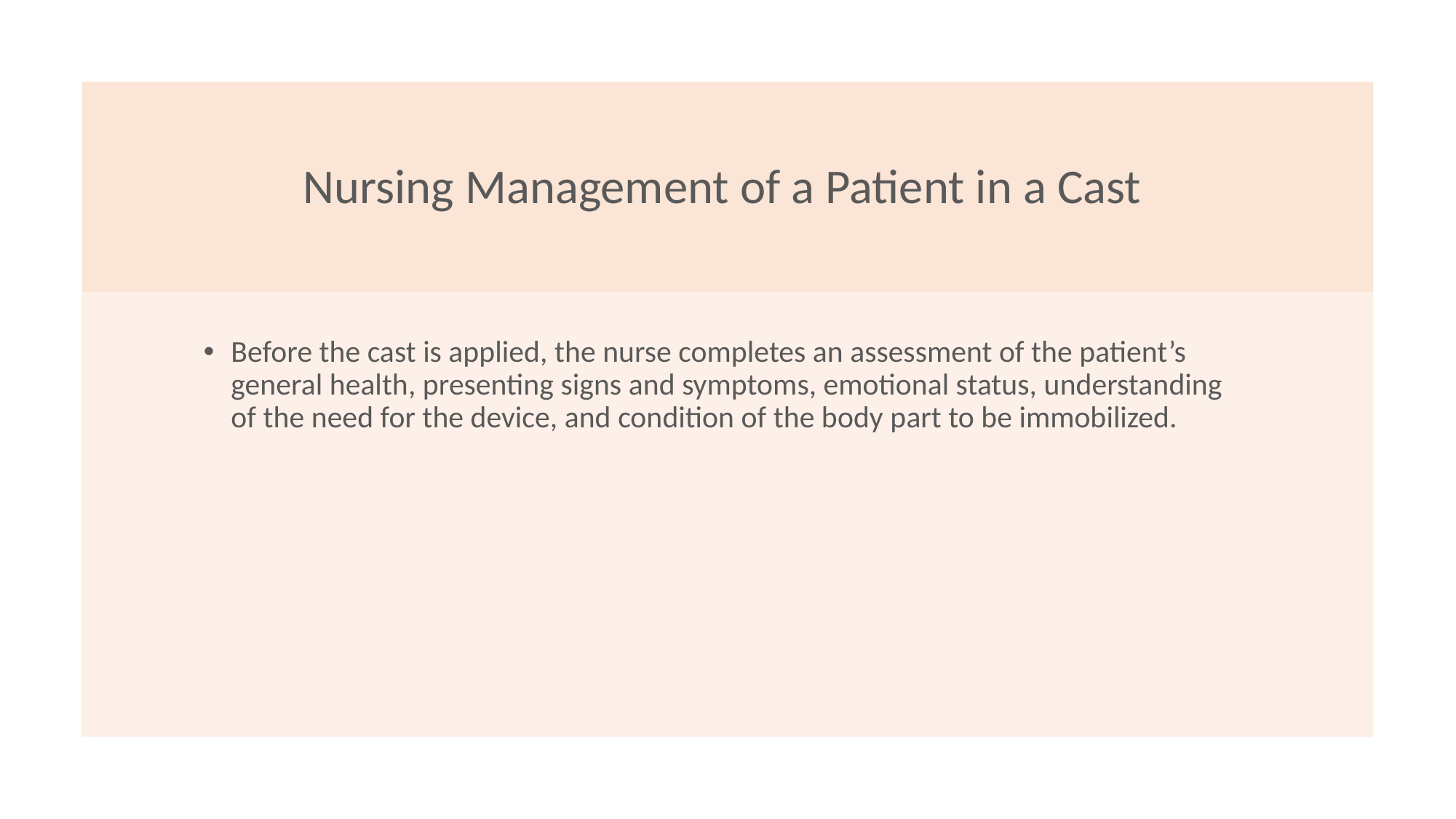

# Nursing Management of a Patient in a Cast

Before the cast is applied, the nurse completes an assessment of the patient’s general health, presenting signs and symptoms, emotional status, understanding of the need for the device, and condition of the body part to be immobilized.